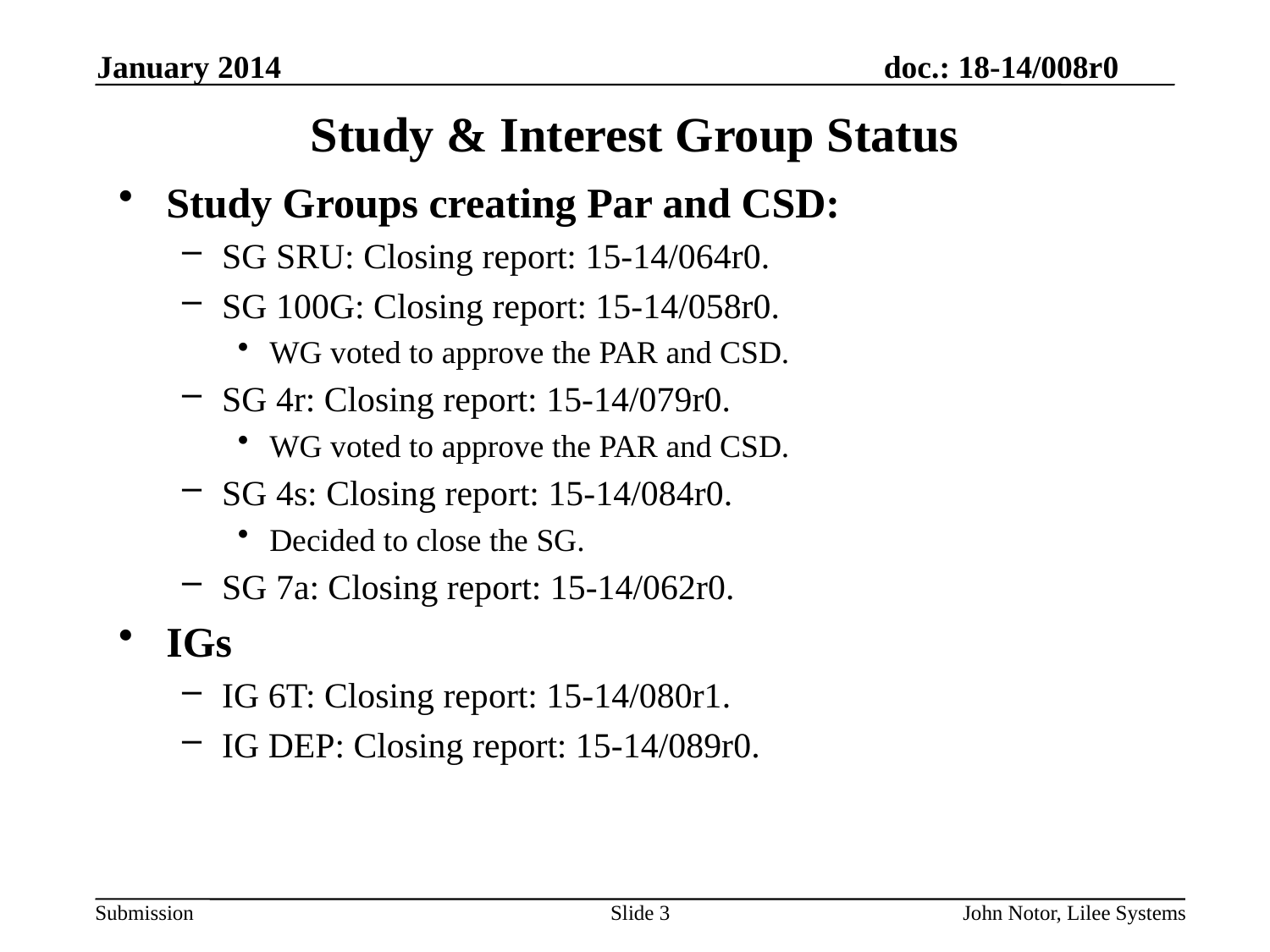

January 2014
# Study & Interest Group Status
Study Groups creating Par and CSD:
SG SRU: Closing report: 15-14/064r0.
SG 100G: Closing report: 15-14/058r0.
WG voted to approve the PAR and CSD.
SG 4r: Closing report: 15-14/079r0.
WG voted to approve the PAR and CSD.
SG 4s: Closing report: 15-14/084r0.
Decided to close the SG.
SG 7a: Closing report: 15-14/062r0.
IGs
IG 6T: Closing report: 15-14/080r1.
IG DEP: Closing report: 15-14/089r0.
Slide 3
John Notor, Lilee Systems